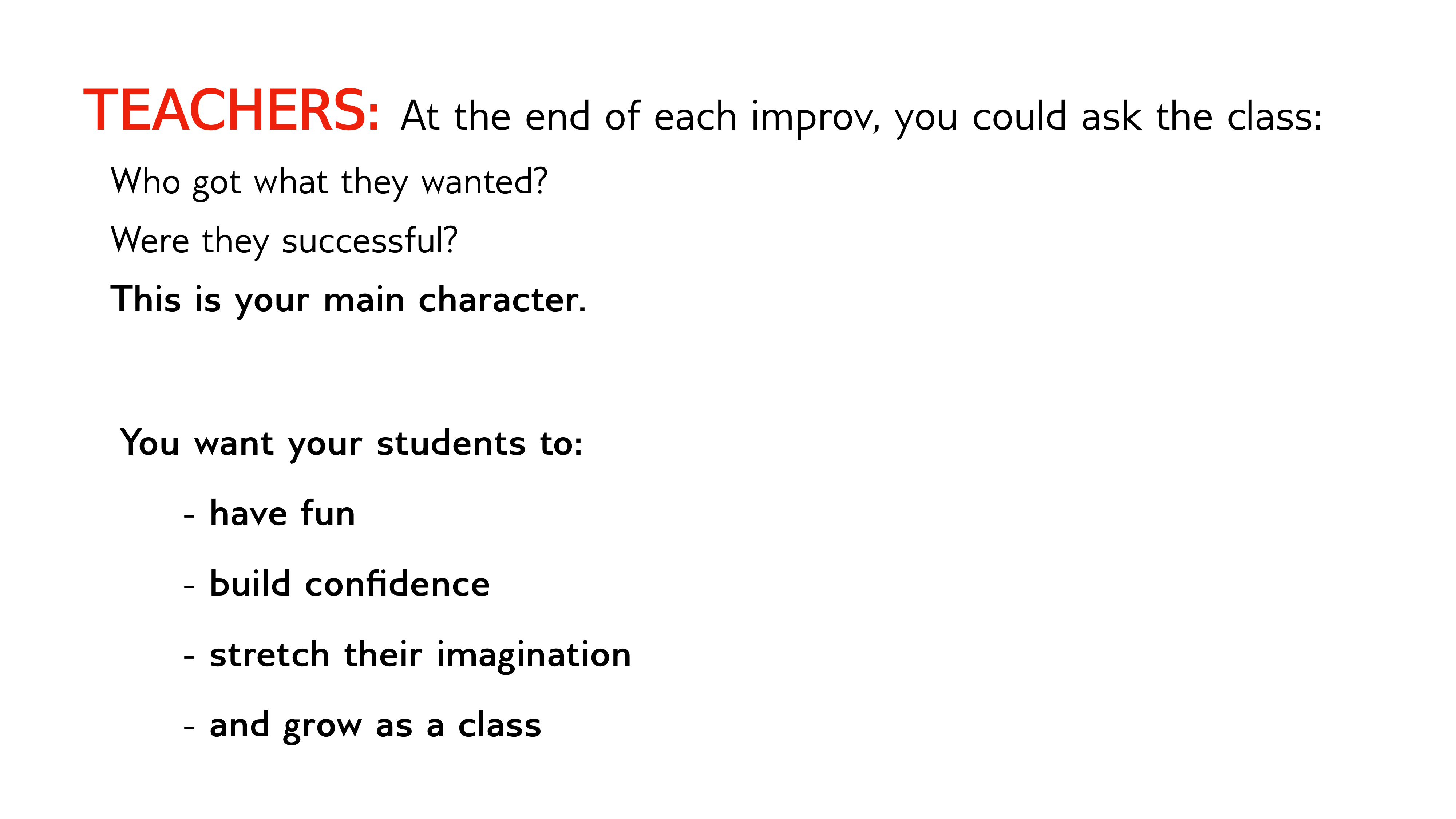

TEACHERS: At the end of each improv, you could ask the class:
Who got what they wanted?
Were they successful?
This is your main character.

   You want your students to:
        - have fun
        - build confidence
        - stretch their imagination
        - and grow as a class